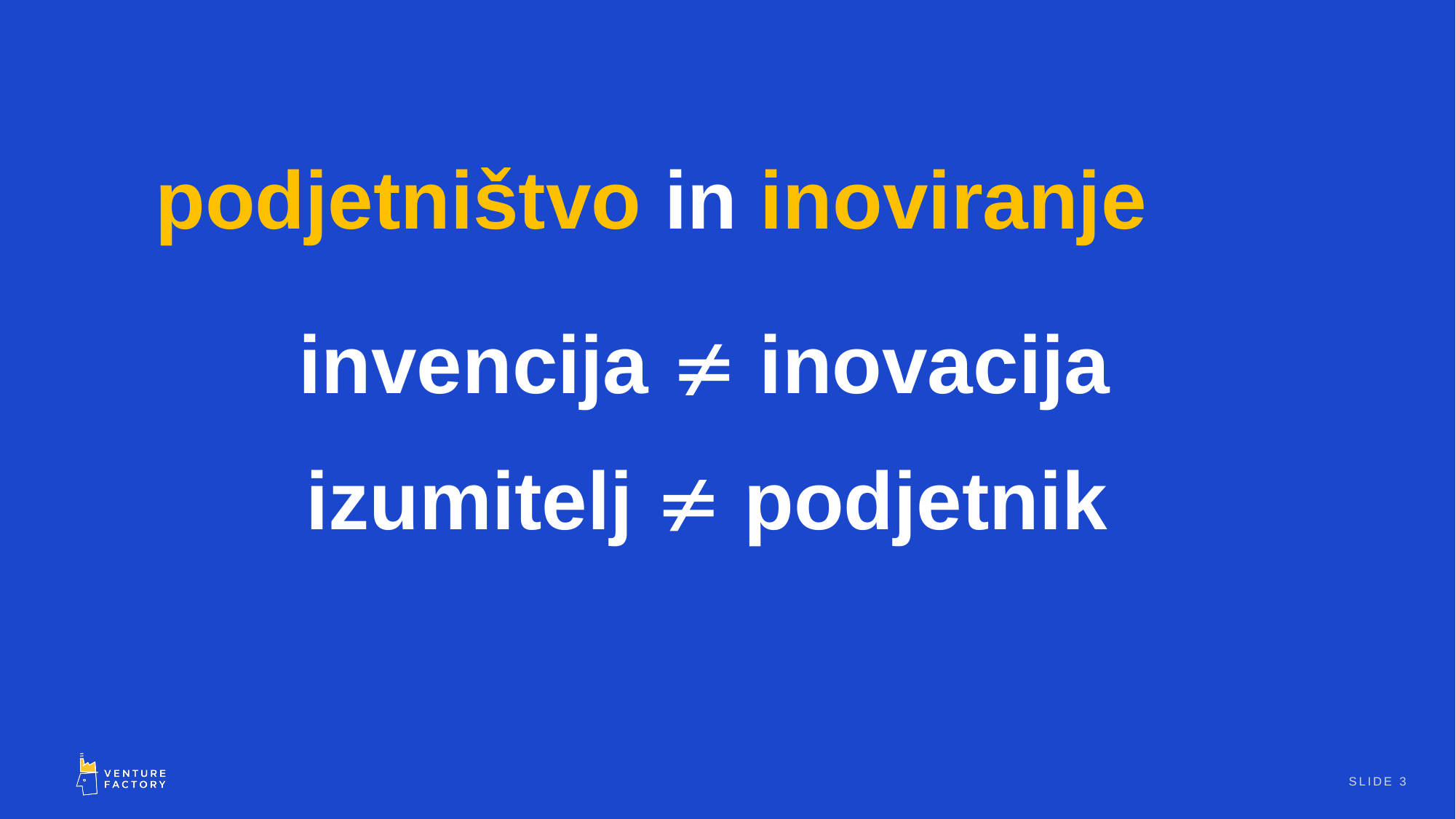

# podjetništvo in inoviranje
invencija ≠ inovacija
izumitelj ≠ podjetnik
SLIDE 3